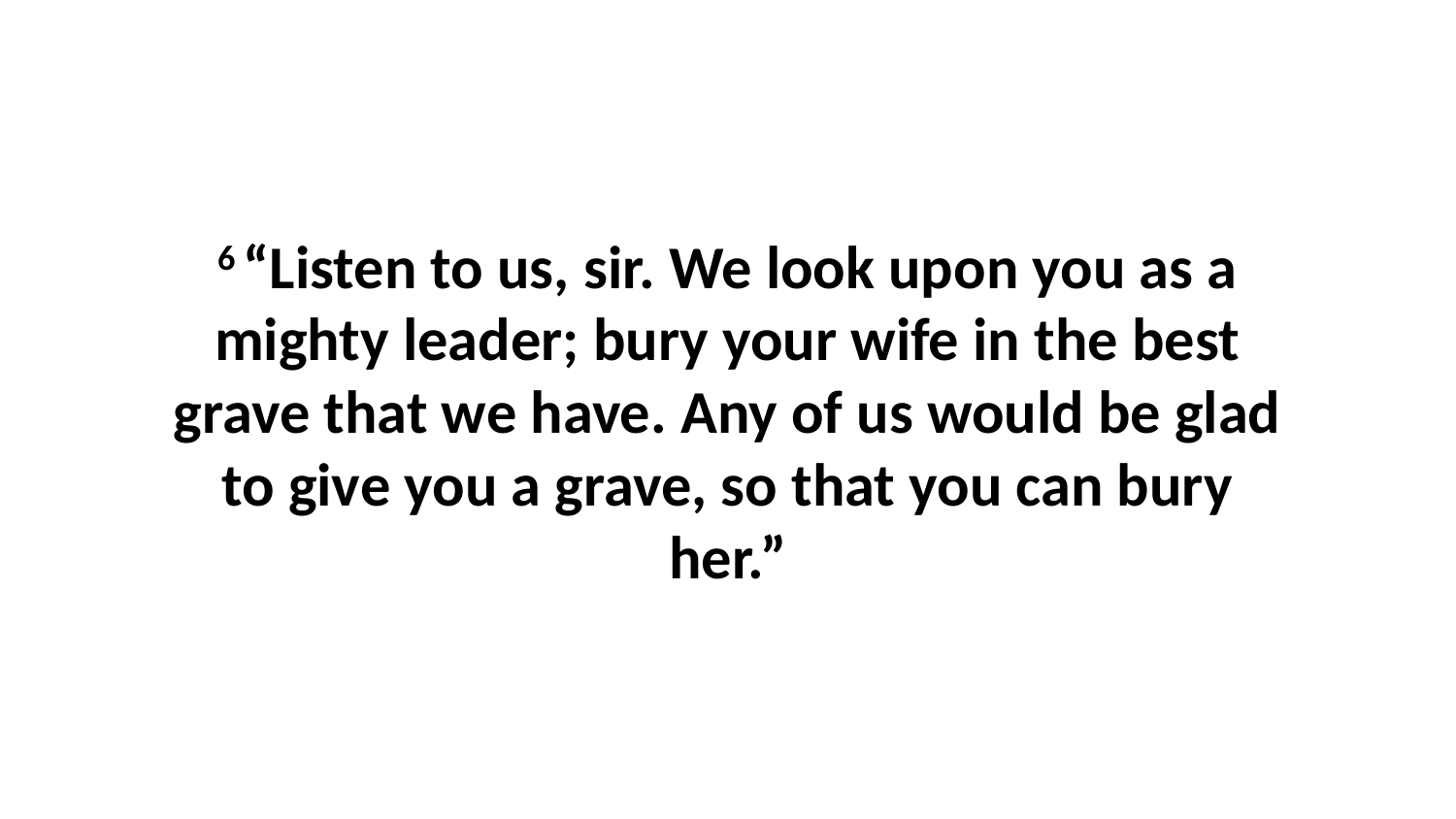

6 “Listen to us, sir. We look upon you as a mighty leader; bury your wife in the best grave that we have. Any of us would be glad to give you a grave, so that you can bury her.”